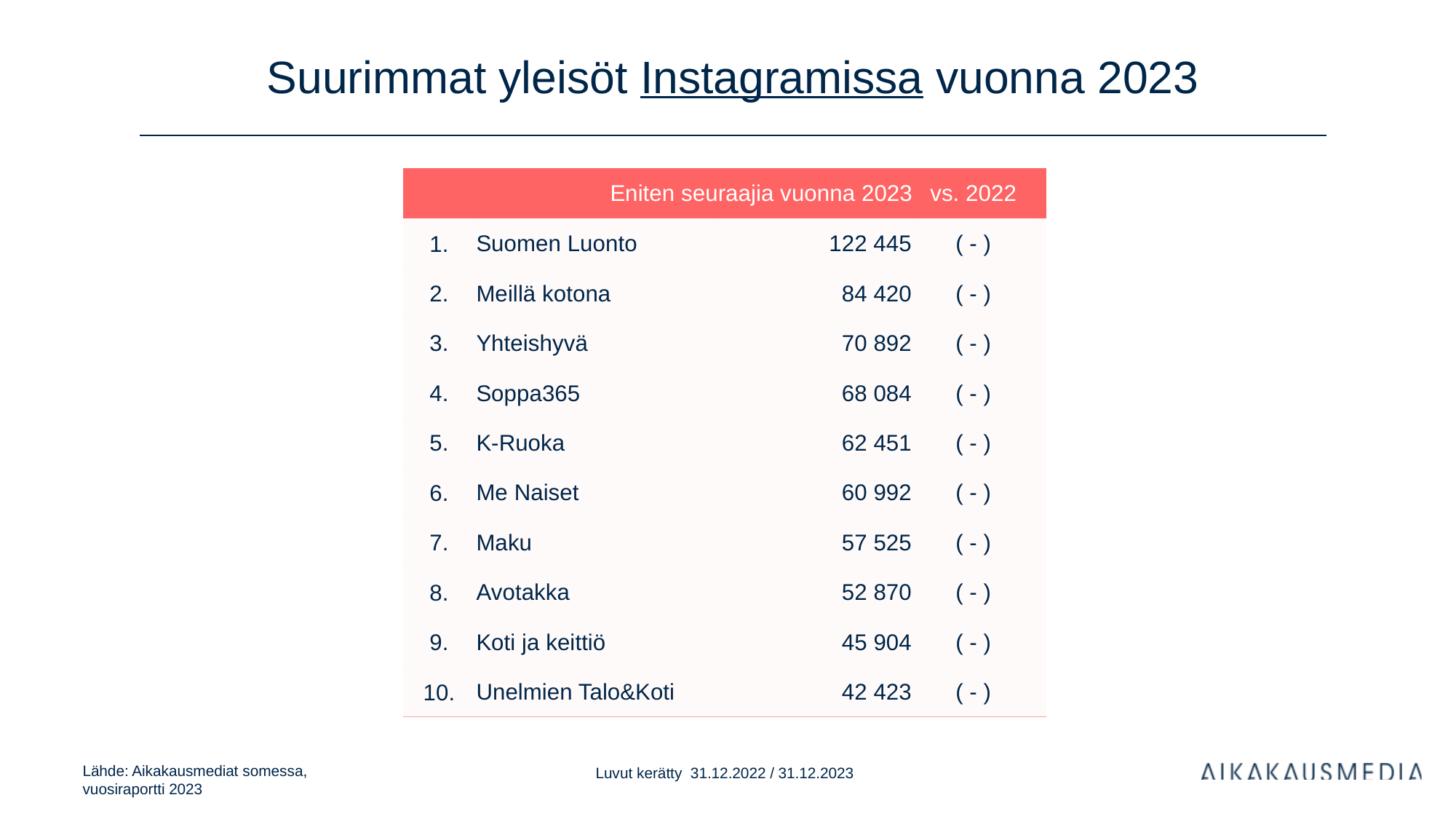

# Suurimmat yleisöt Instagramissa vuonna 2023

| Eniten seuraajia vuonna 2023 |  | kanavan tilaajia | vs. 2022 |  |
| --- | --- | --- | --- | --- |
| 1. | Suomen Luonto | 122 445 | ( - ) |  |
| 2. | Meillä kotona | 84 420 | ( - ) |  |
| 3. | Yhteishyvä | 70 892 | ( - ) |  |
| 4. | Soppa365 | 68 084 | ( - ) |  |
| 5. | K-Ruoka | 62 451 | ( - ) |  |
| 6. | Me Naiset | 60 992 | ( - ) |  |
| 7. | Maku | 57 525 | ( - ) |  |
| 8. | Avotakka | 52 870 | ( - ) |  |
| 9. | Koti ja keittiö | 45 904 | ( - ) |  |
| 10. | Unelmien Talo&Koti | 42 423 | ( - ) |  |
Luvut kerätty  31.12.2022 / 31.12.2023